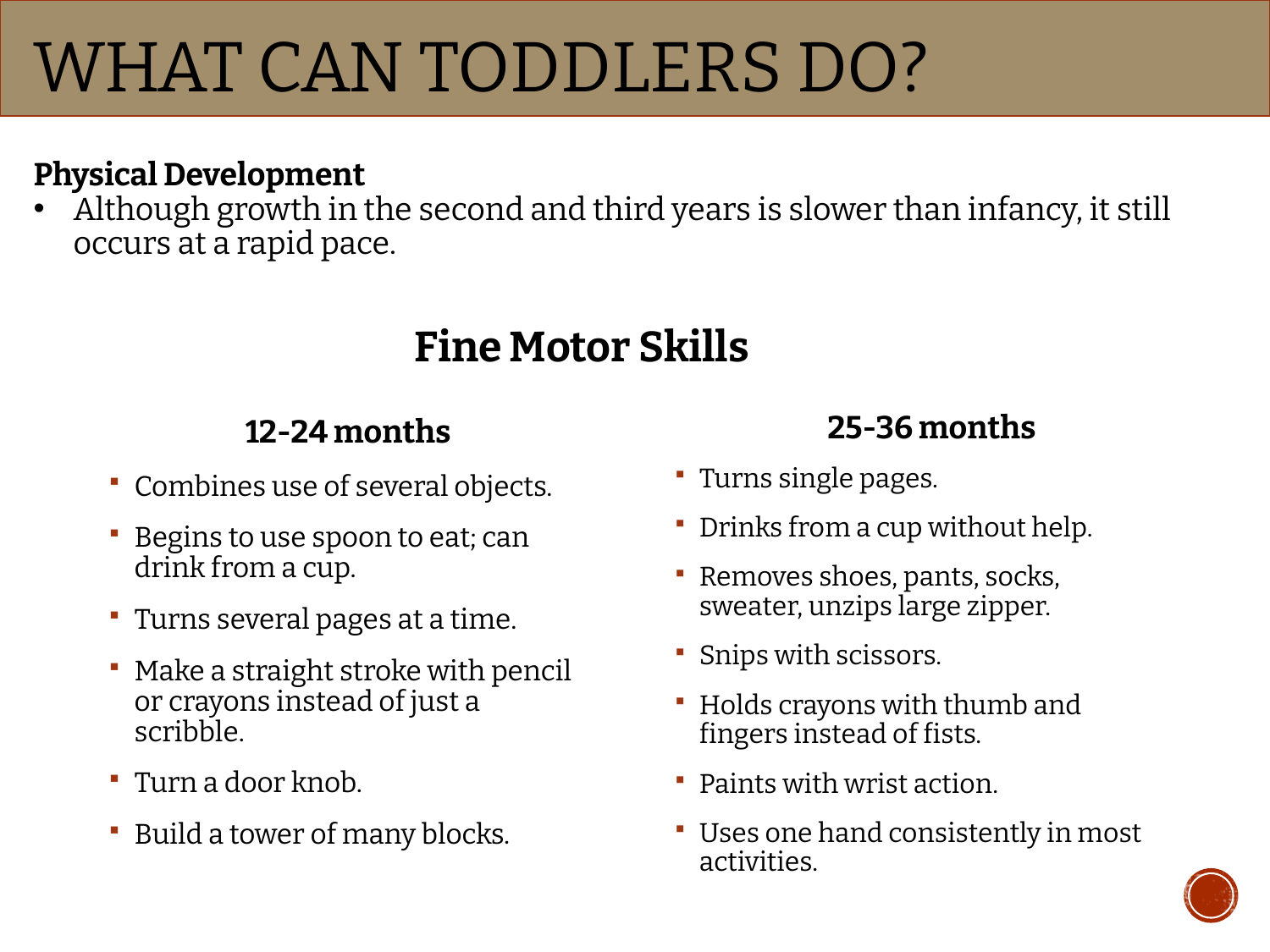

# What Can toddlers Do?
Physical Development
Although growth in the second and third years is slower than infancy, it still occurs at a rapid pace.
Fine Motor Skills
25-36 months
12-24 months
Turns single pages.
Drinks from a cup without help.
Removes shoes, pants, socks, sweater, unzips large zipper.
Snips with scissors.
Holds crayons with thumb and fingers instead of fists.
Paints with wrist action.
Uses one hand consistently in most activities.

Combines use of several objects.
Begins to use spoon to eat; can drink from a cup.
Turns several pages at a time.
Make a straight stroke with pencil or crayons instead of just a scribble.
Turn a door knob.
Build a tower of many blocks.